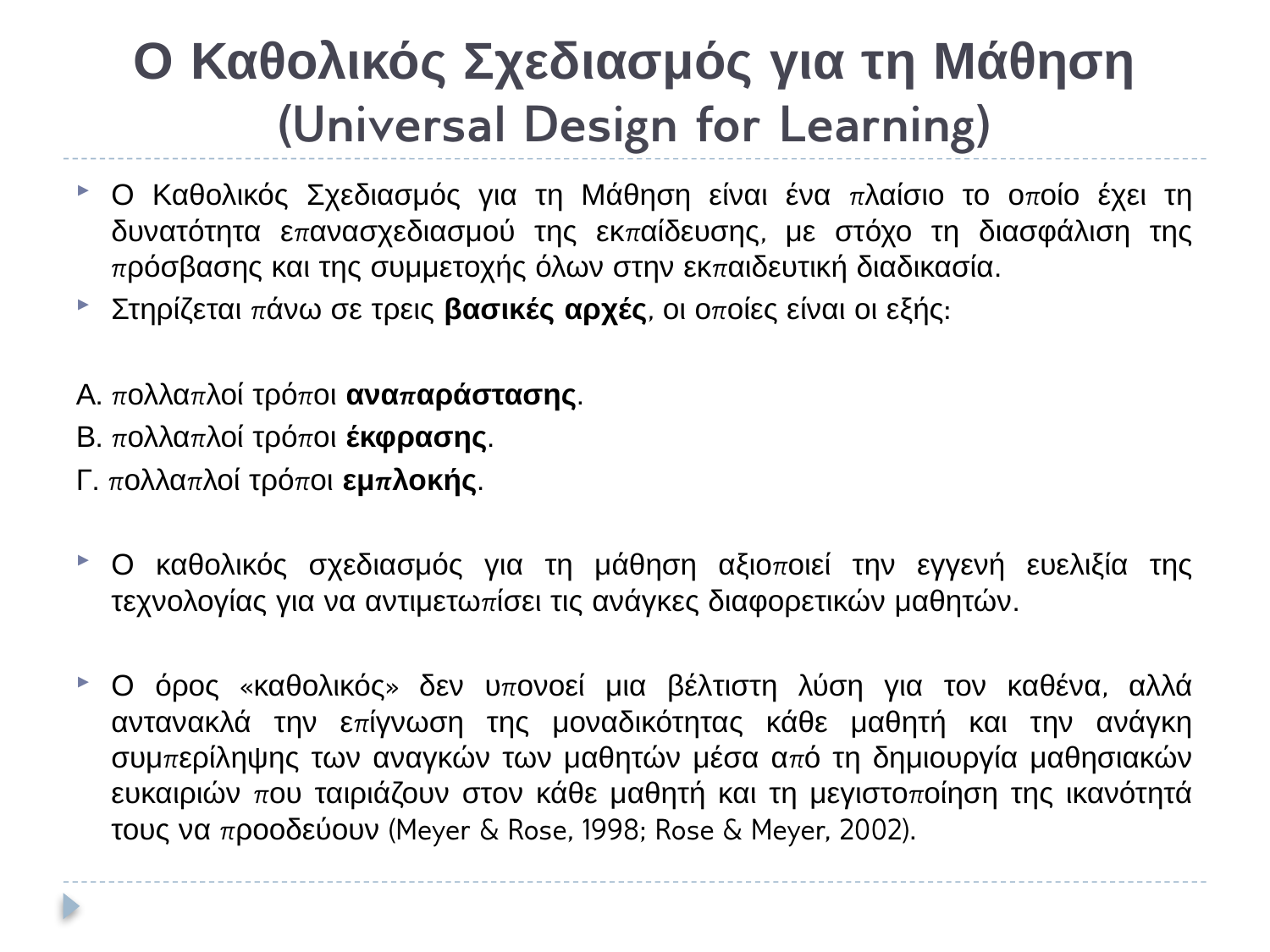

# Ο Καθολικός Σχεδιασμός για τη Μάθηση (Universal Design for Learning)
Ο Καθολικός Σχεδιασμός για τη Μάθηση είναι ένα πλαίσιο το οποίο έχει τη δυνατότητα επανασχεδιασμού της εκπαίδευσης, με στόχο τη διασφάλιση της πρόσβασης και της συμμετοχής όλων στην εκπαιδευτική διαδικασία.
Στηρίζεται πάνω σε τρεις βασικές αρχές, οι οποίες είναι οι εξής:

Α. πολλαπλοί τρόποι αναπαράστασης.
Β. πολλαπλοί τρόποι έκφρασης.
Γ. πολλαπλοί τρόποι εμπλοκής.

Ο καθολικός σχεδιασμός για τη μάθηση αξιοποιεί την εγγενή ευελιξία της τεχνολογίας για να αντιμετωπίσει τις ανάγκες διαφορετικών μαθητών.

Ο όρος «καθολικός» δεν υπονοεί μια βέλτιστη λύση για τον καθένα, αλλά αντανακλά την επίγνωση της μοναδικότητας κάθε μαθητή και την ανάγκη συμπερίληψης των αναγκών των μαθητών μέσα από τη δημιουργία μαθησιακών ευκαιριών που ταιριάζουν στον κάθε μαθητή και τη μεγιστοποίηση της ικανότητά τους να προοδεύουν (Meyer & Rose, 1998; Rose & Meyer, 2002).